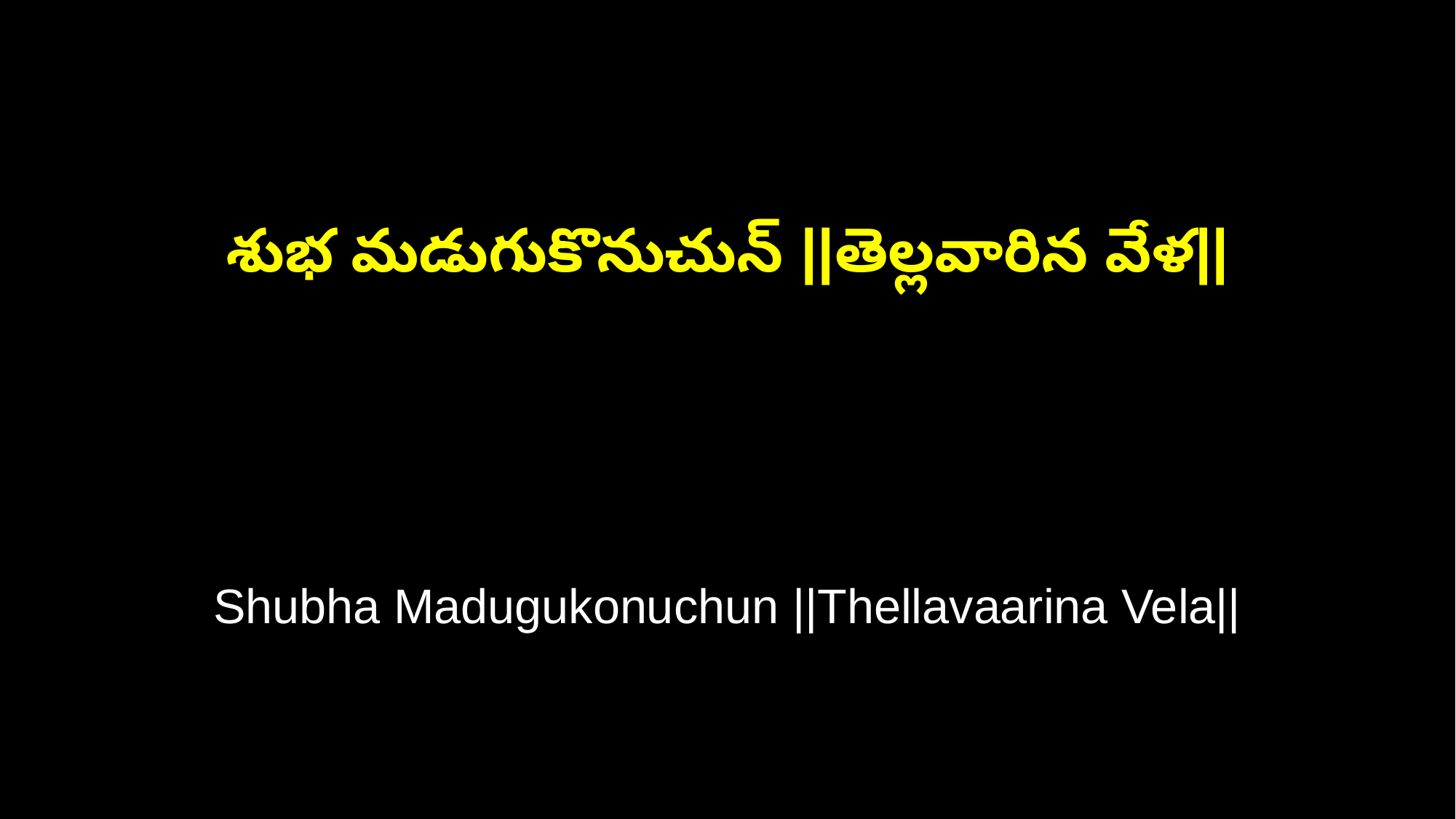

శుభ మడుగుకొనుచున్ ||తెల్లవారిన వేళ||
Shubha Madugukonuchun ||Thellavaarina Vela||